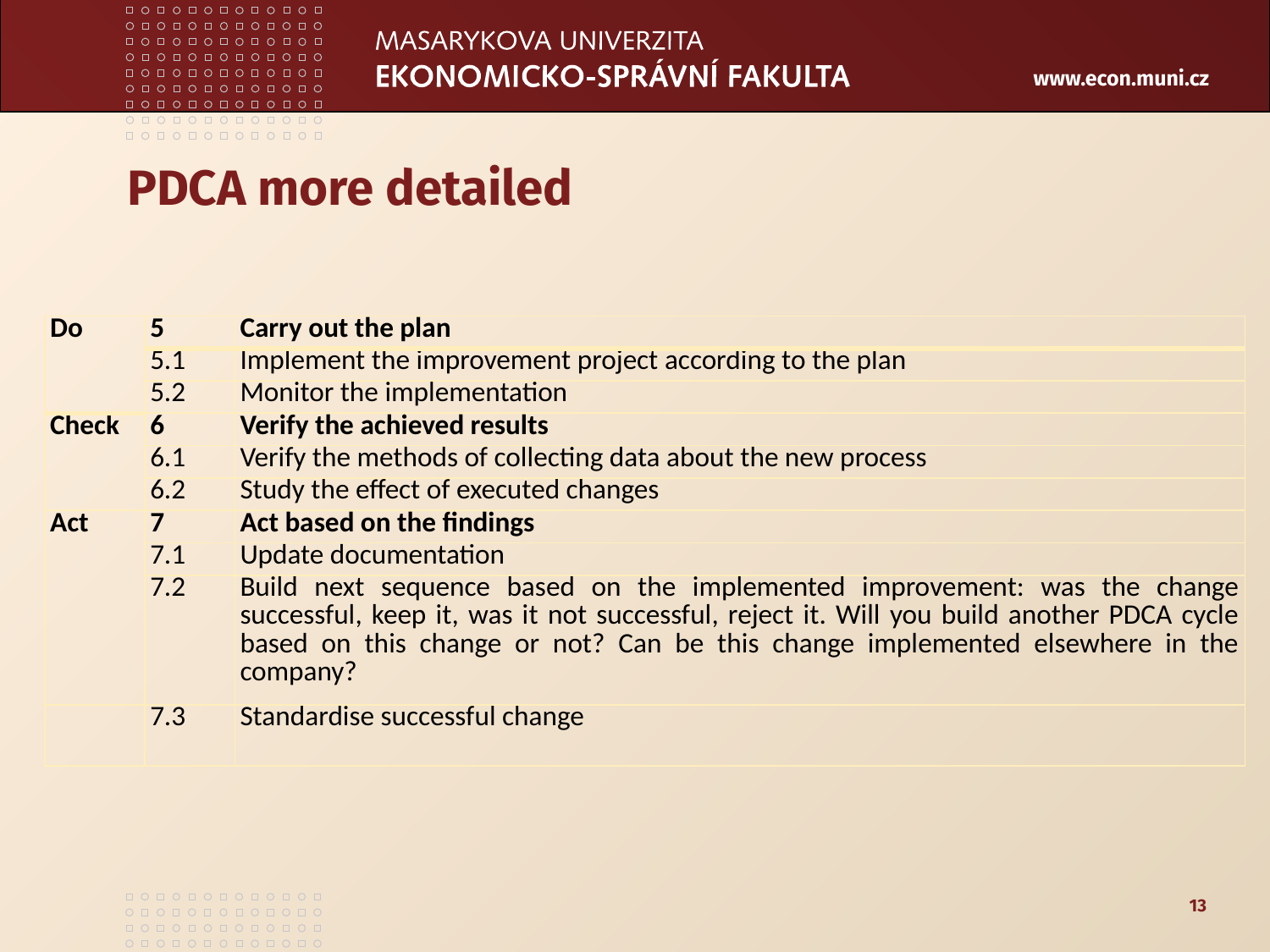

# PDCA more detailed
| Do | 5 | Carry out the plan |
| --- | --- | --- |
|  | 5.1 | Implement the improvement project according to the plan |
|  | 5.2 | Monitor the implementation |
| Check | 6 | Verify the achieved results |
|  | 6.1 | Verify the methods of collecting data about the new process |
|  | 6.2 | Study the effect of executed changes |
| Act | 7 | Act based on the findings |
|  | 7.1 | Update documentation |
|  | 7.2 | Build next sequence based on the implemented improvement: was the change successful, keep it, was it not successful, reject it. Will you build another PDCA cycle based on this change or not? Can be this change implemented elsewhere in the company? |
|  | 7.3 | Standardise successful change |
13